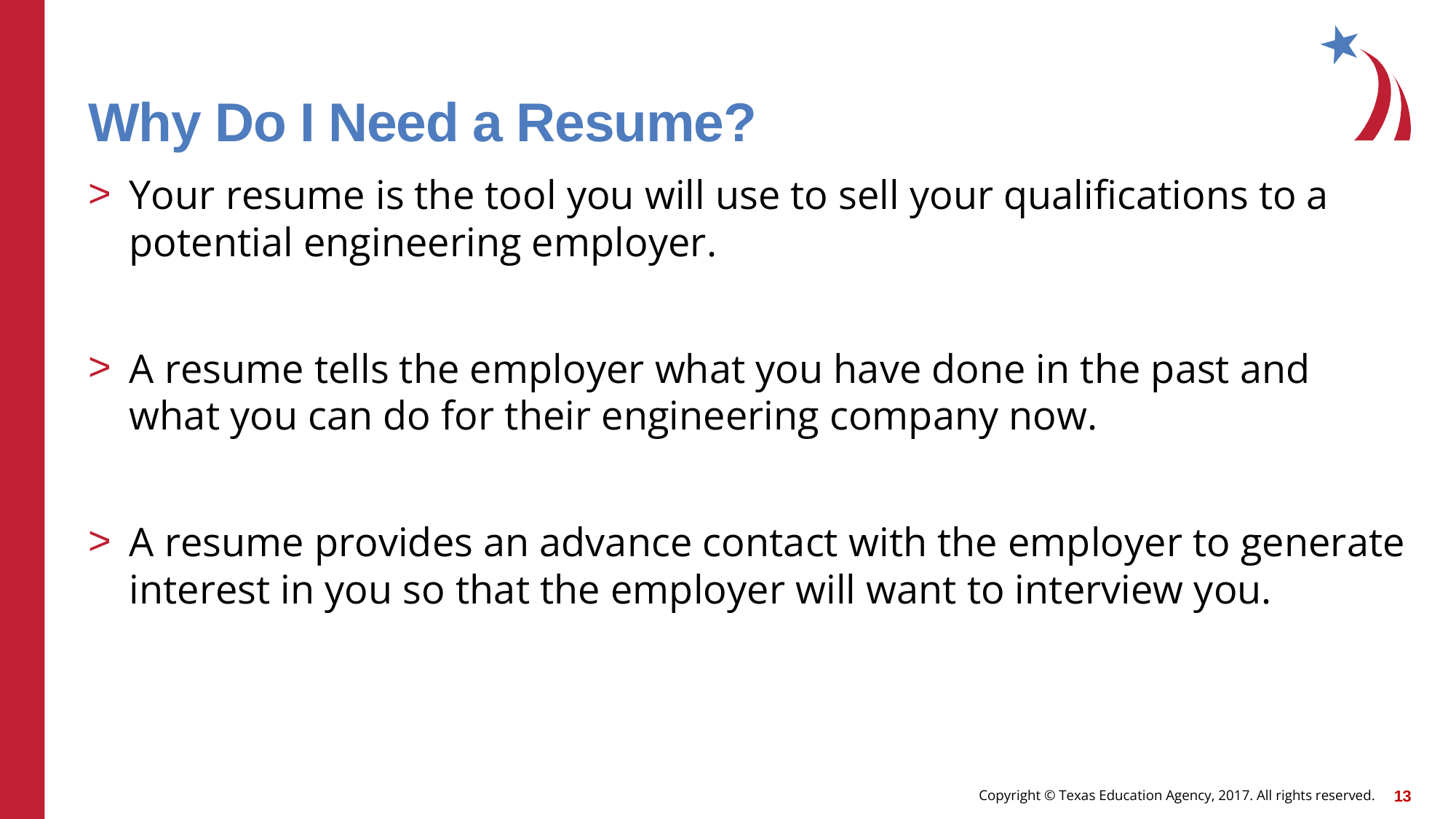

# Why Do I Need a Resume?
Your resume is the tool you will use to sell your qualifications to a potential engineering employer.

A resume tells the employer what you have done in the past and what you can do for their engineering company now.

A resume provides an advance contact with the employer to generate interest in you so that the employer will want to interview you.